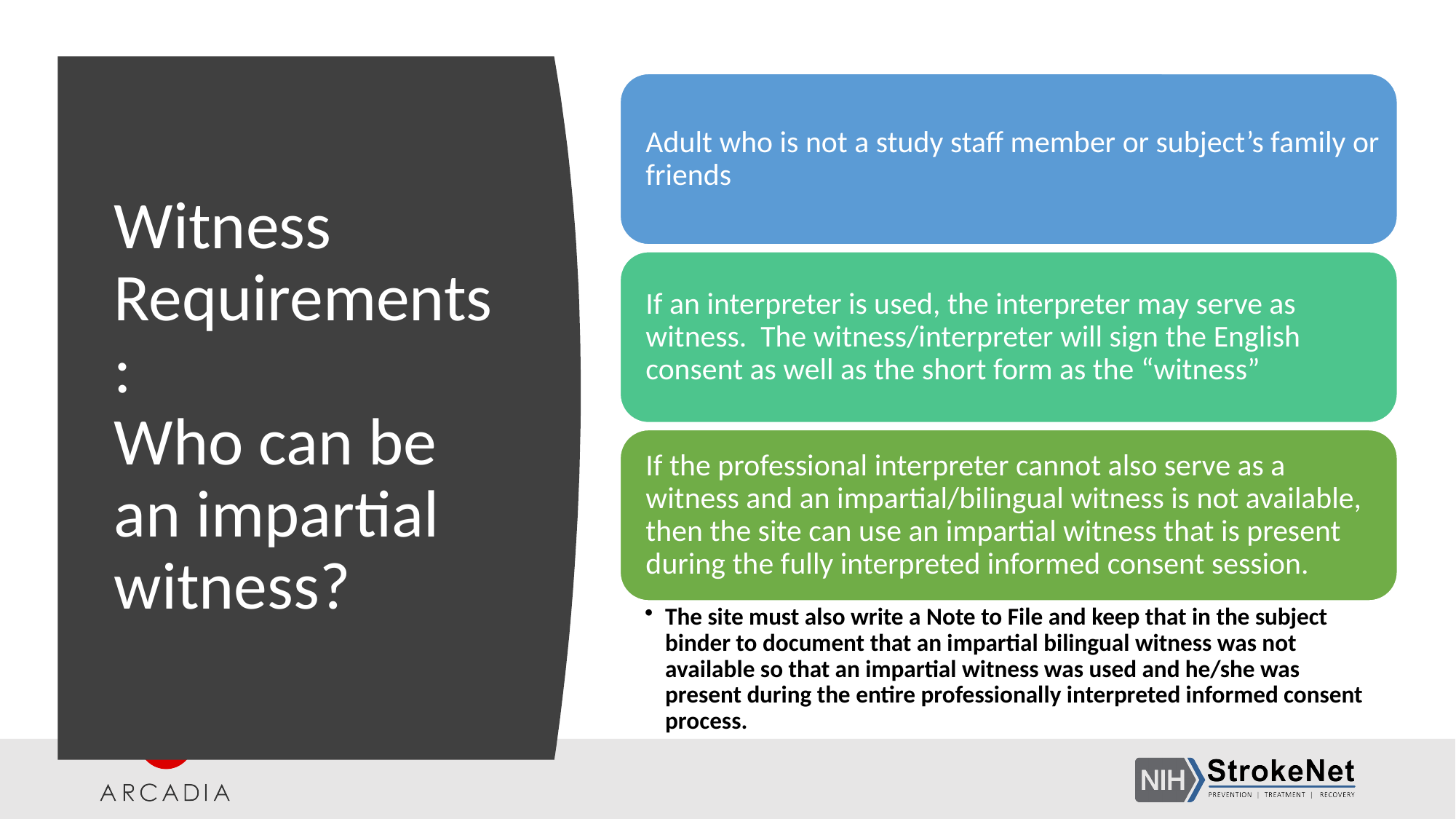

Adult who is not a study staff member or subject’s family or friends
If an interpreter is used, the interpreter may serve as witness.  The witness/interpreter will sign the English consent as well as the short form as the “witness”
If the professional interpreter cannot also serve as a witness and an impartial/bilingual witness is not available, then the site can use an impartial witness that is present during the fully interpreted informed consent session.
The site must also write a Note to File and keep that in the subject binder to document that an impartial bilingual witness was not available so that an impartial witness was used and he/she was present during the entire professionally interpreted informed consent process.

# Witness Requirements: Who can be an impartial witness?